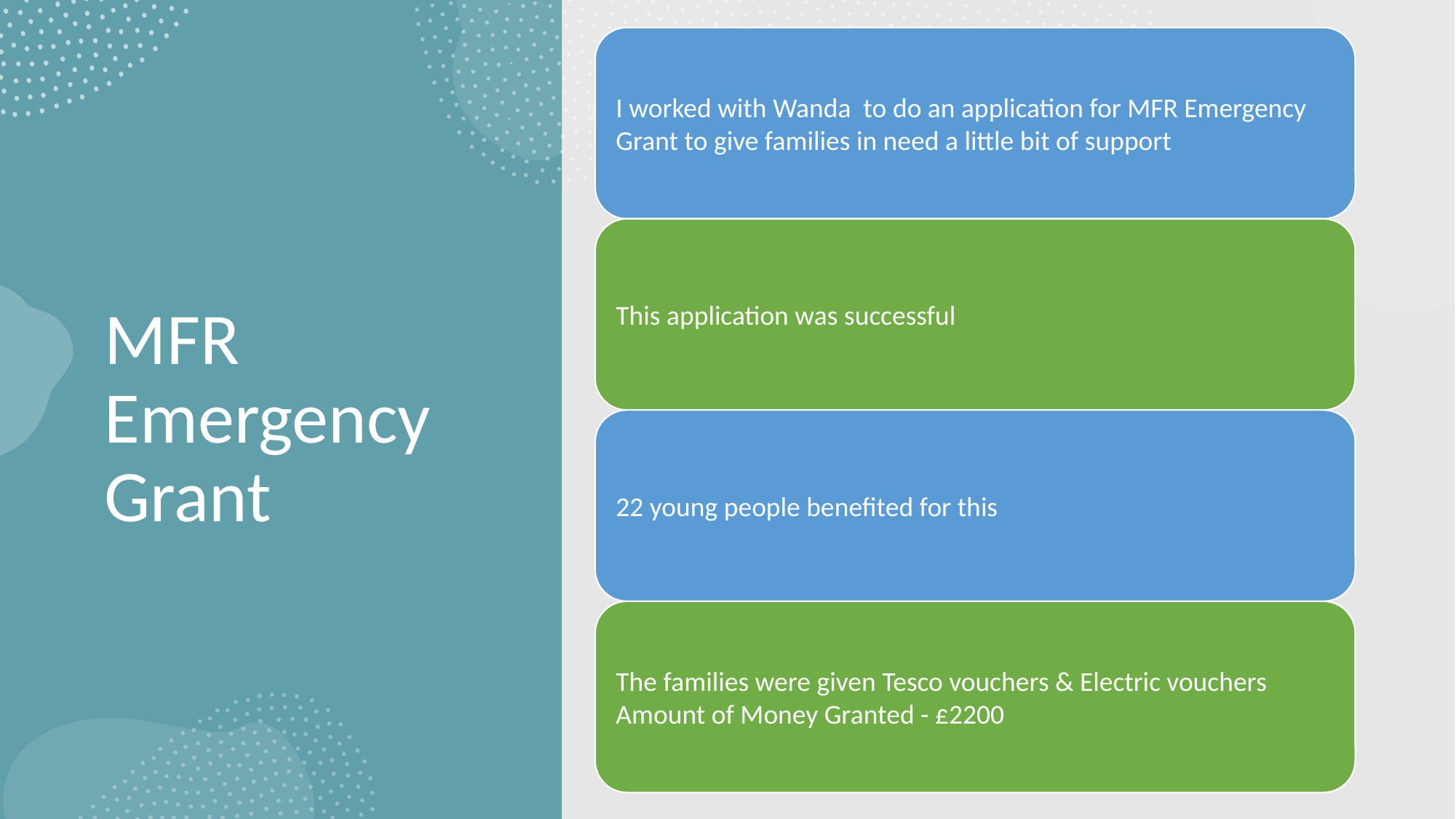

I worked with Wanda  to do an application for MFR Emergency Grant to give families in need a little bit of support
This application was successful
22 young people benefited for this
The families were given Tesco vouchers & Electric vouchers
Amount of Money Granted - £2200
# MFR Emergency Grant